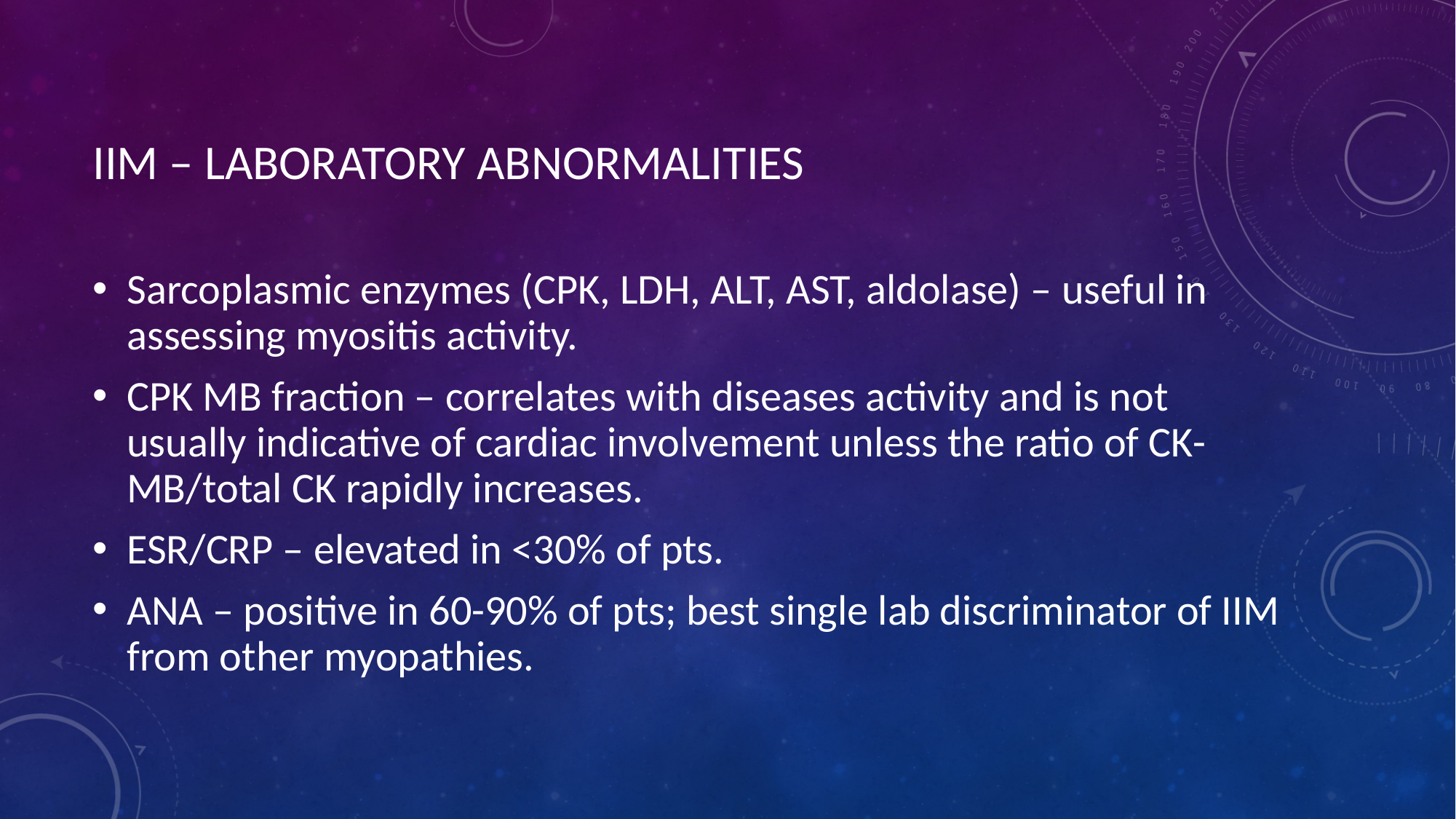

# IIM – Laboratory abnormalities
Sarcoplasmic enzymes (CPK, LDH, ALT, AST, aldolase) – useful in assessing myositis activity.
CPK MB fraction – correlates with diseases activity and is not usually indicative of cardiac involvement unless the ratio of CK-MB/total CK rapidly increases.
ESR/CRP – elevated in <30% of pts.
ANA – positive in 60-90% of pts; best single lab discriminator of IIM from other myopathies.